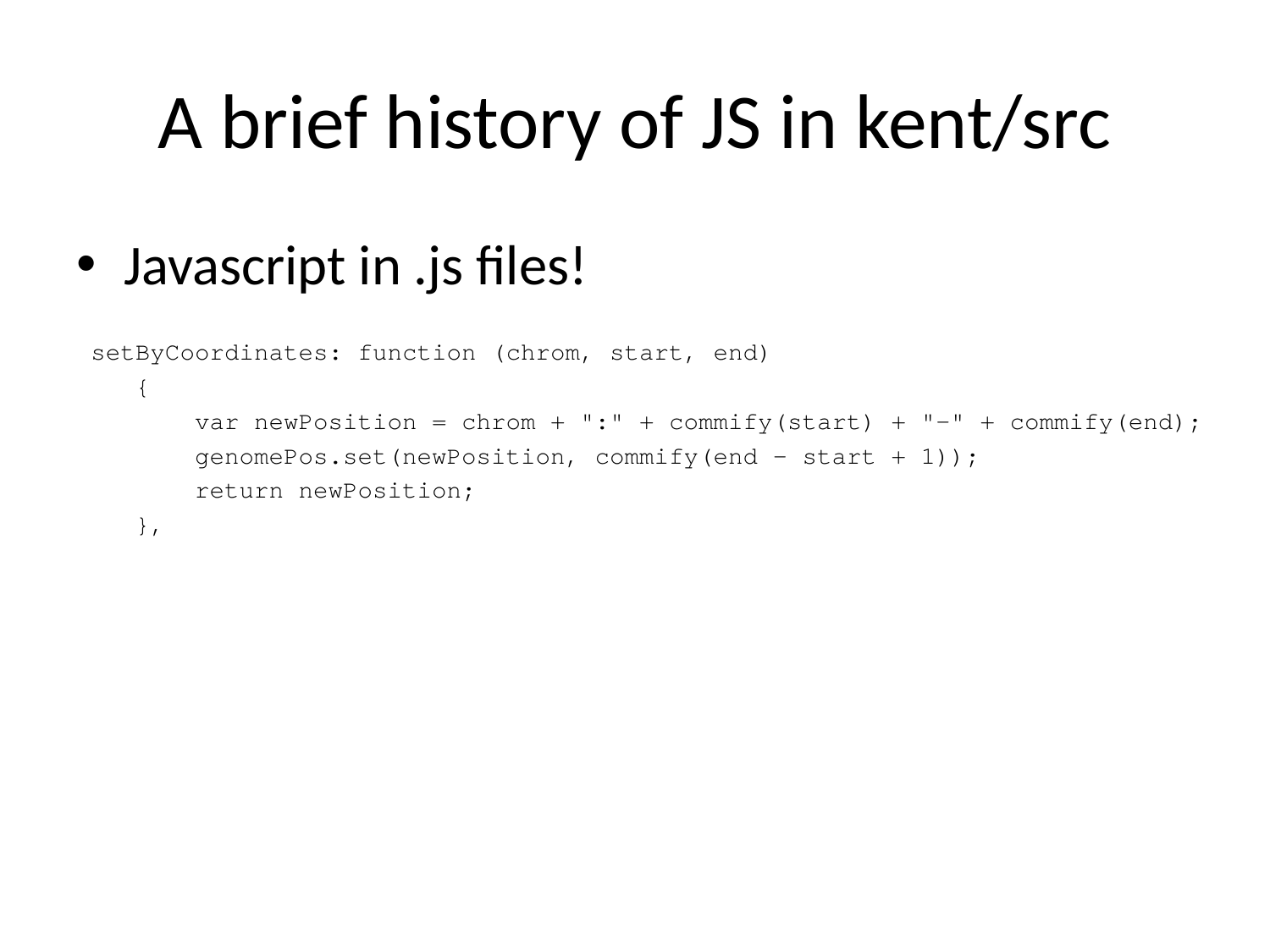

# A brief history of JS in kent/src
Javascript in .js files!

 setByCoordinates: function (chrom, start, end)
    {
        var newPosition = chrom + ":" + commify(start) + "-" + commify(end);
        genomePos.set(newPosition, commify(end - start + 1));
        return newPosition;
    },